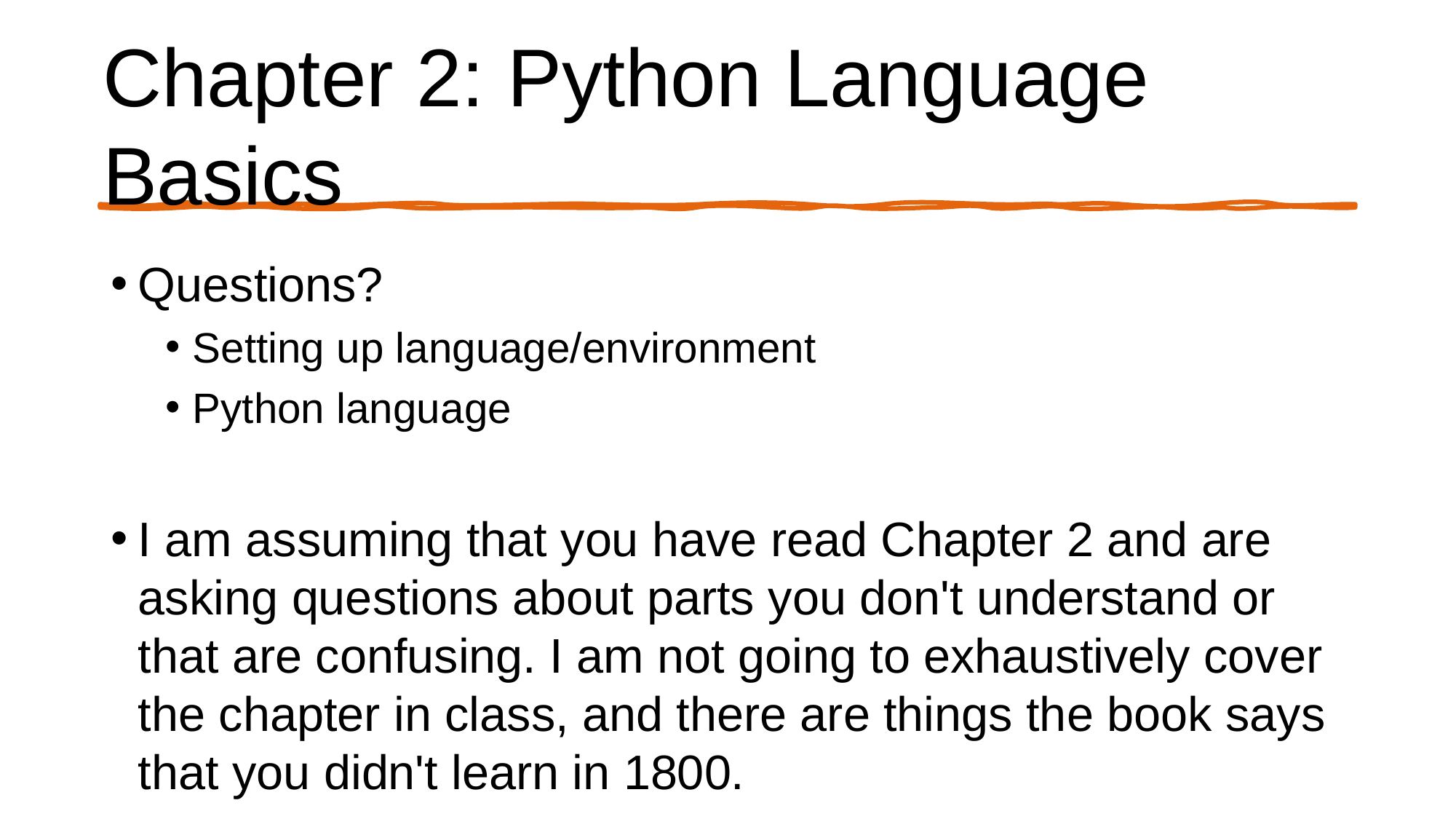

# Chapter 2: Python Language Basics
Questions?
Setting up language/environment
Python language

I am assuming that you have read Chapter 2 and are asking questions about parts you don't understand or that are confusing. I am not going to exhaustively cover the chapter in class, and there are things the book says that you didn't learn in 1800.